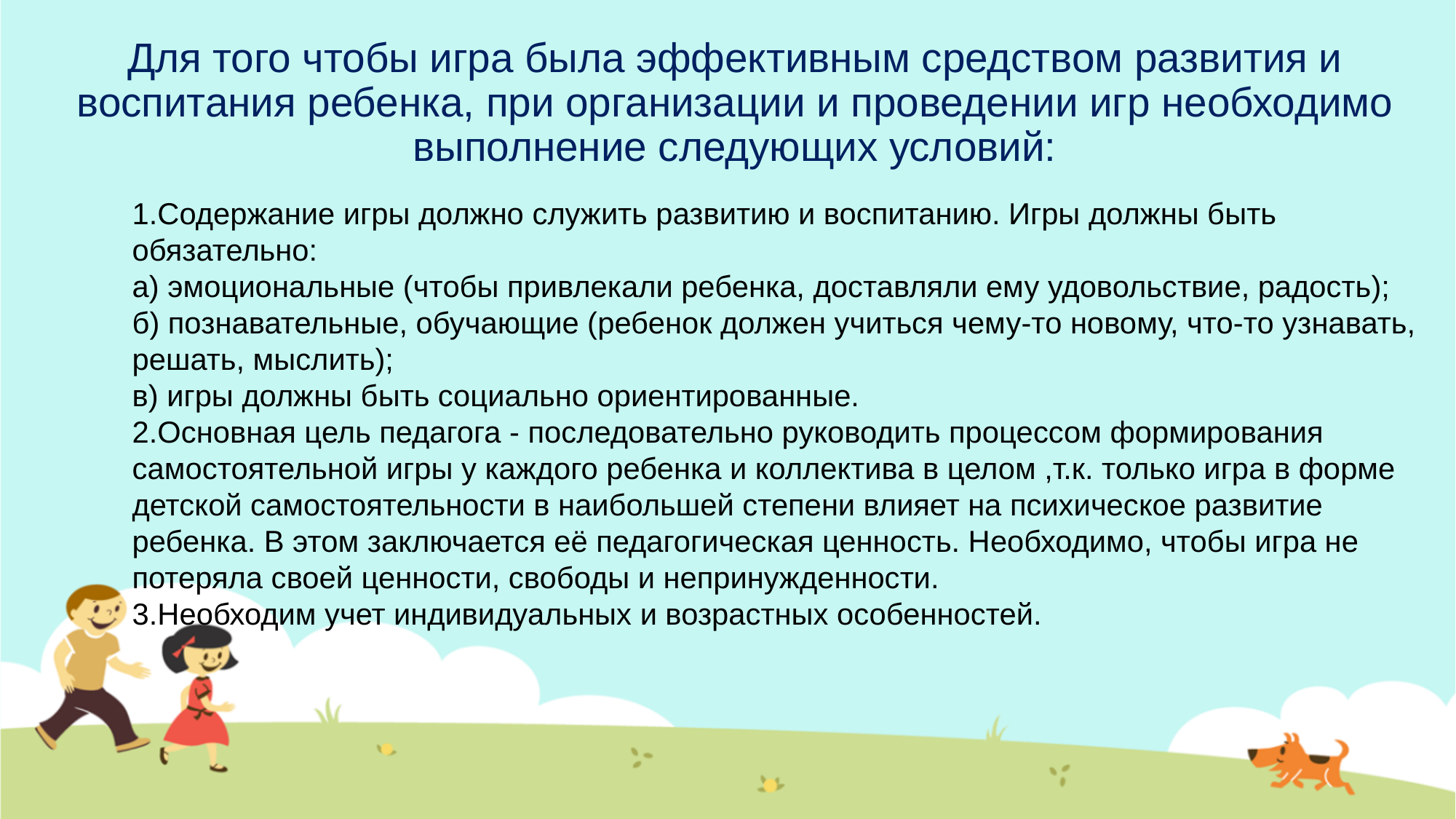

# Для того чтобы игра была эффективным средством развития и воспитания ребенка, при организации и проведении игр необходимо выполнение следующих условий:
1.Содержание игры должно служить развитию и воспитанию. Игры должны быть обязательно:
а) эмоциональные (чтобы привлекали ребенка, доставляли ему удовольствие, радость);
б) познавательные, обучающие (ребенок должен учиться чему-то новому, что-то узнавать, решать, мыслить);
в) игры должны быть социально ориентированные.
2.Основная цель педагога - последовательно руководить процессом формирования самостоятельной игры у каждого ребенка и коллектива в целом ,т.к. только игра в форме детской самостоятельности в наибольшей степени влияет на психическое развитие ребенка. В этом заключается её педагогическая ценность. Необходимо, чтобы игра не потеряла своей ценности, свободы и непринужденности.
3.Необходим учет индивидуальных и возрастных особенностей.